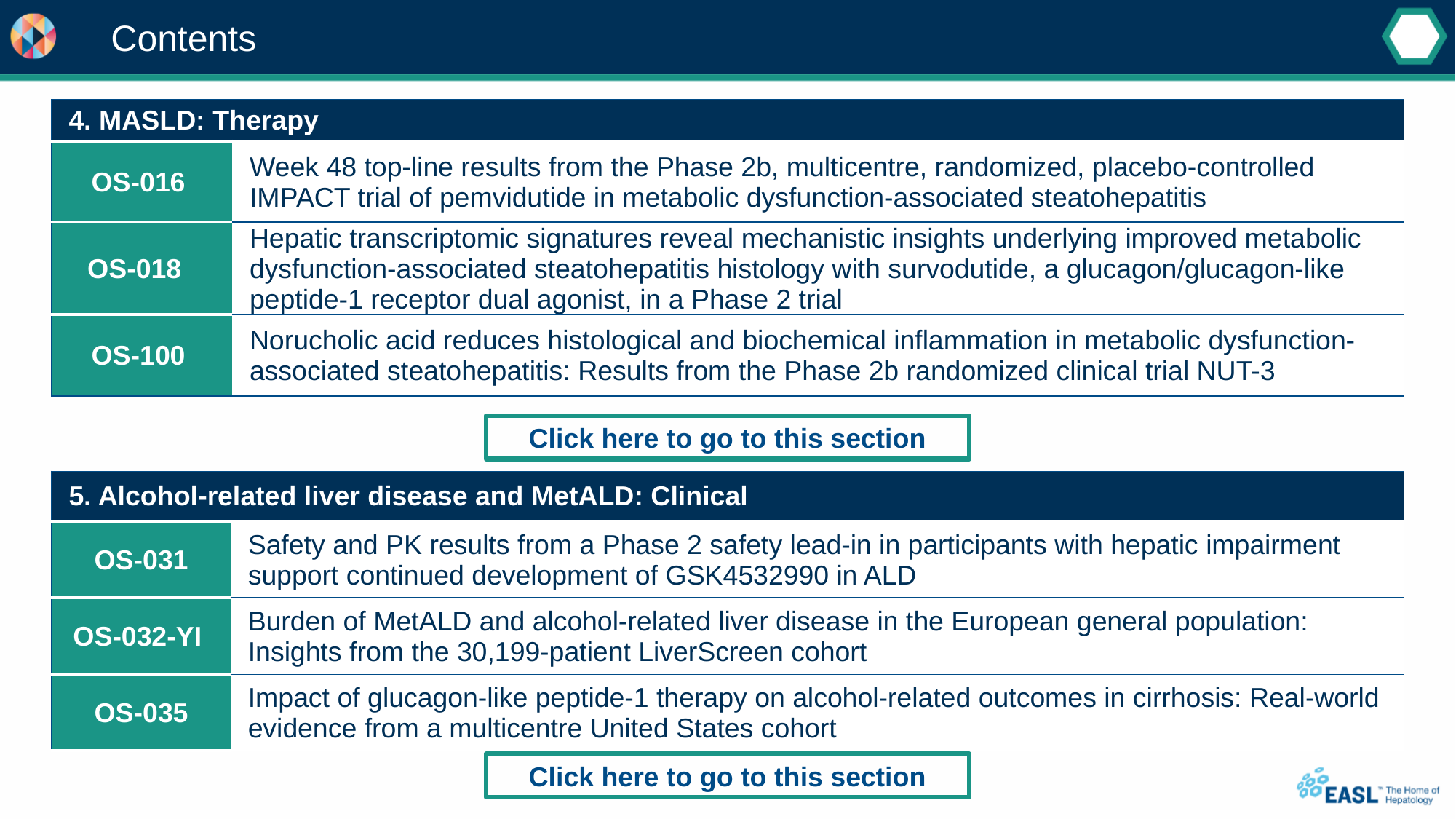

# Contents
| 4. MASLD: Therapy |  |
| --- | --- |
| OS-016 | Week 48 top-line results from the Phase 2b, multicentre, randomized, placebo-controlled IMPACT trial of pemvidutide in metabolic dysfunction-associated steatohepatitis |
| OS-018 | Hepatic transcriptomic signatures reveal mechanistic insights underlying improved metabolic dysfunction-associated steatohepatitis histology with survodutide, a glucagon/glucagon-like peptide-1 receptor dual agonist, in a Phase 2 trial |
| OS-100 | Norucholic acid reduces histological and biochemical inflammation in metabolic dysfunction-associated steatohepatitis: Results from the Phase 2b randomized clinical trial NUT-3 |
Click here to go to this section
| 5. Alcohol-related liver disease and MetALD: Clinical |  |
| --- | --- |
| OS-031 | Safety and PK results from a Phase 2 safety lead-in in participants with hepatic impairment support continued development of GSK4532990 in ALD |
| OS-032-YI | Burden of MetALD and alcohol-related liver disease in the European general population: Insights from the 30,199-patient LiverScreen cohort |
| OS-035 | Impact of glucagon-like peptide-1 therapy on alcohol-related outcomes in cirrhosis: Real-world evidence from a multicentre United States cohort |
Click here to go to this section